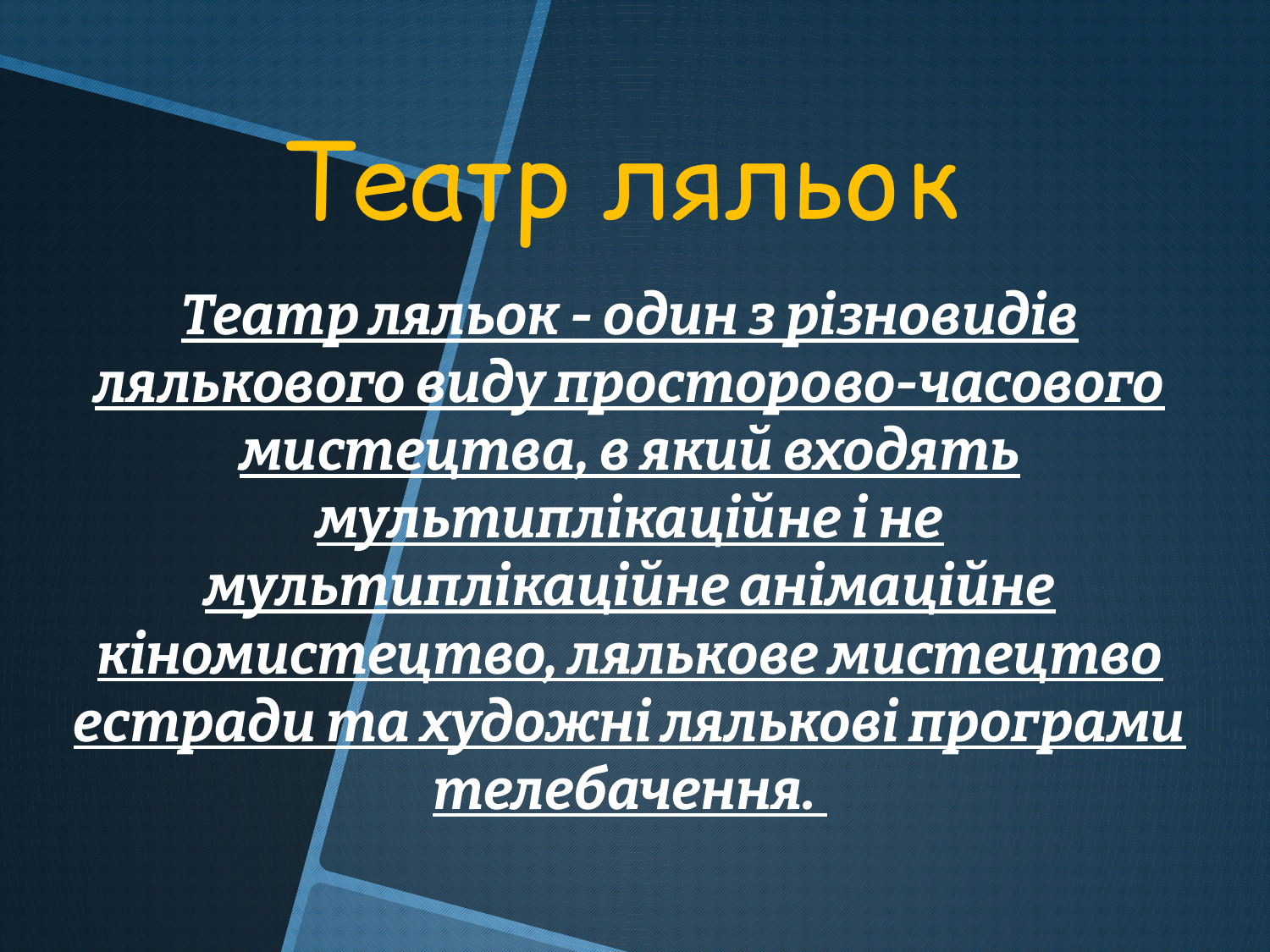

# Театр ляльок
Театр ляльок - один з різновидів лялькового виду просторово-часового мистецтва, в який входять мультиплікаційне і не мультиплікаційне анімаційне кіномистецтво, лялькове мистецтво естради та художні лялькові програми телебачення.